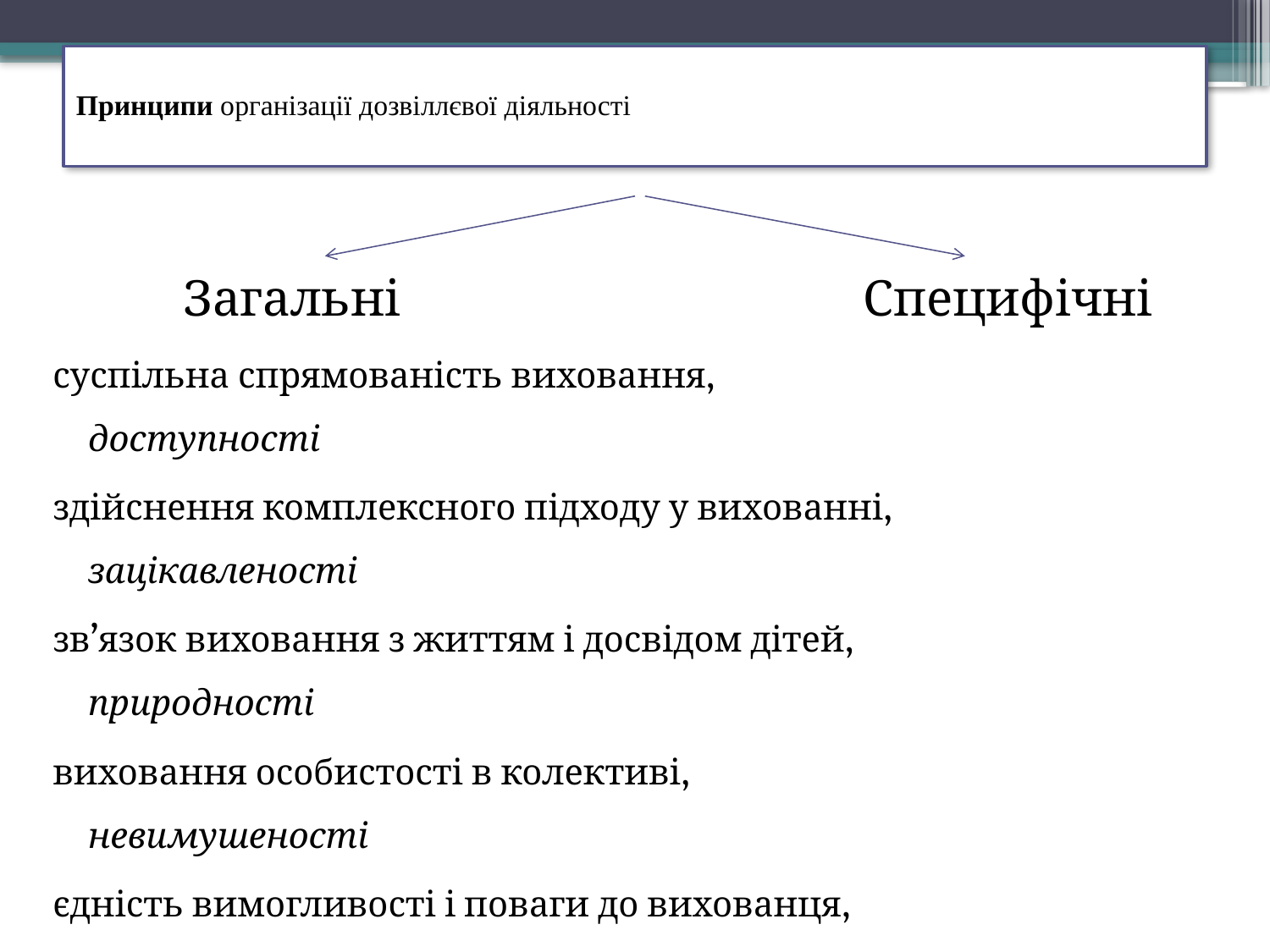

# Принципи організації дозвіллєвої діяльності

           Загальні                                       Специфічні
суспільна спрямованість виховання,                                   доступності
здійснення комплексного підходу у вихованні,               зацікавленості
зв’язок виховання з життям і досвідом дітей,                  природності
виховання особистості в колективі,                                     невимушеності
єдність вимогливості і поваги до вихованця,                    спонтанності
врахування вікових та індивідуальних особливостей